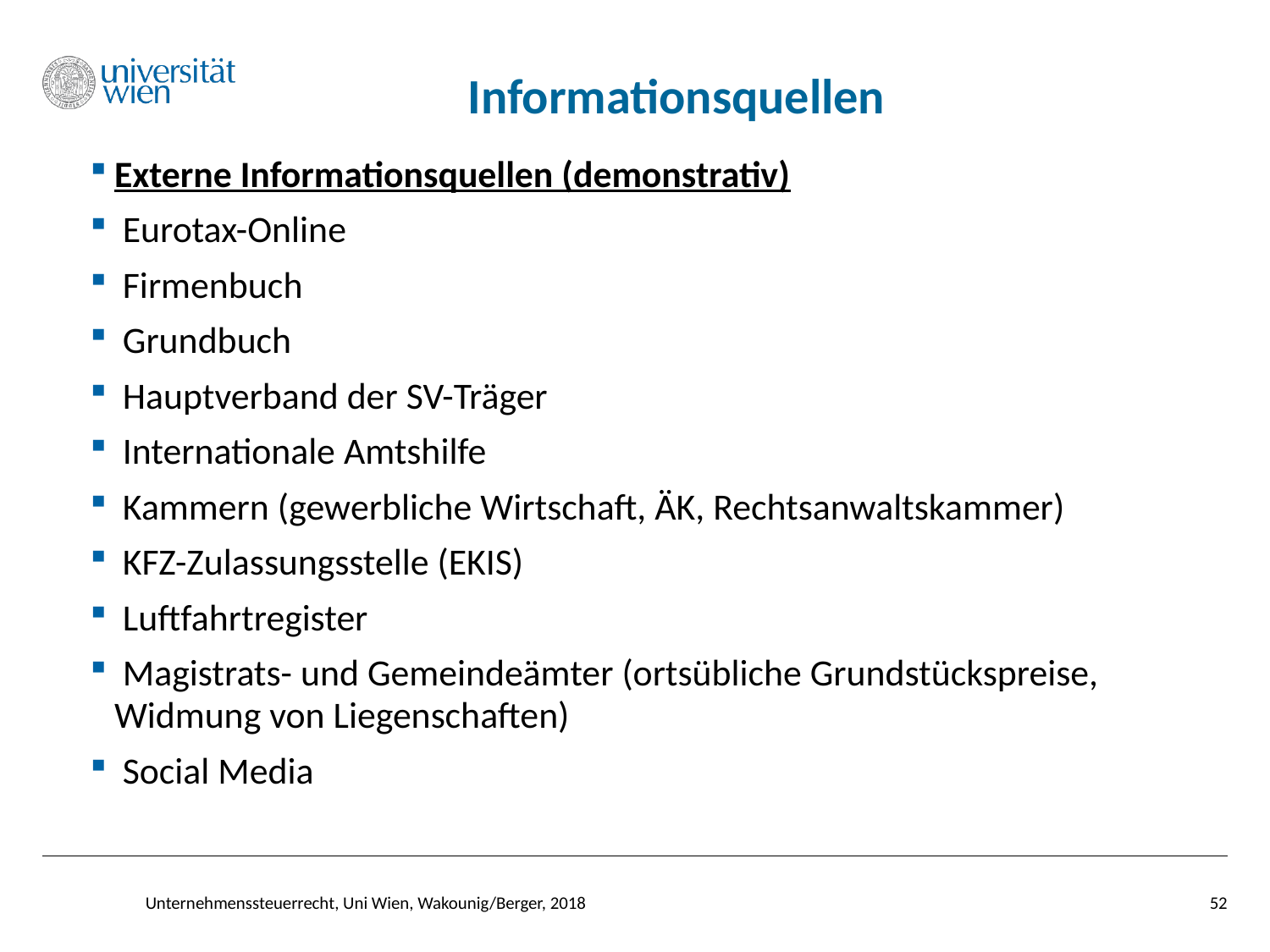

Informationsquellen

Externe Informationsquellen (demonstrativ)
 Eurotax-Online
 Firmenbuch
 Grundbuch
 Hauptverband der SV-Träger
 Internationale Amtshilfe
 Kammern (gewerbliche Wirtschaft, ÄK, Rechtsanwaltskammer)
 KFZ-Zulassungsstelle (EKIS)
 Luftfahrtregister
 Magistrats- und Gemeindeämter (ortsübliche Grundstückspreise,       Widmung von Liegenschaften)
 Social Media

52
Unternehmenssteuerrecht, Uni Wien, Wakounig/Berger, 2018